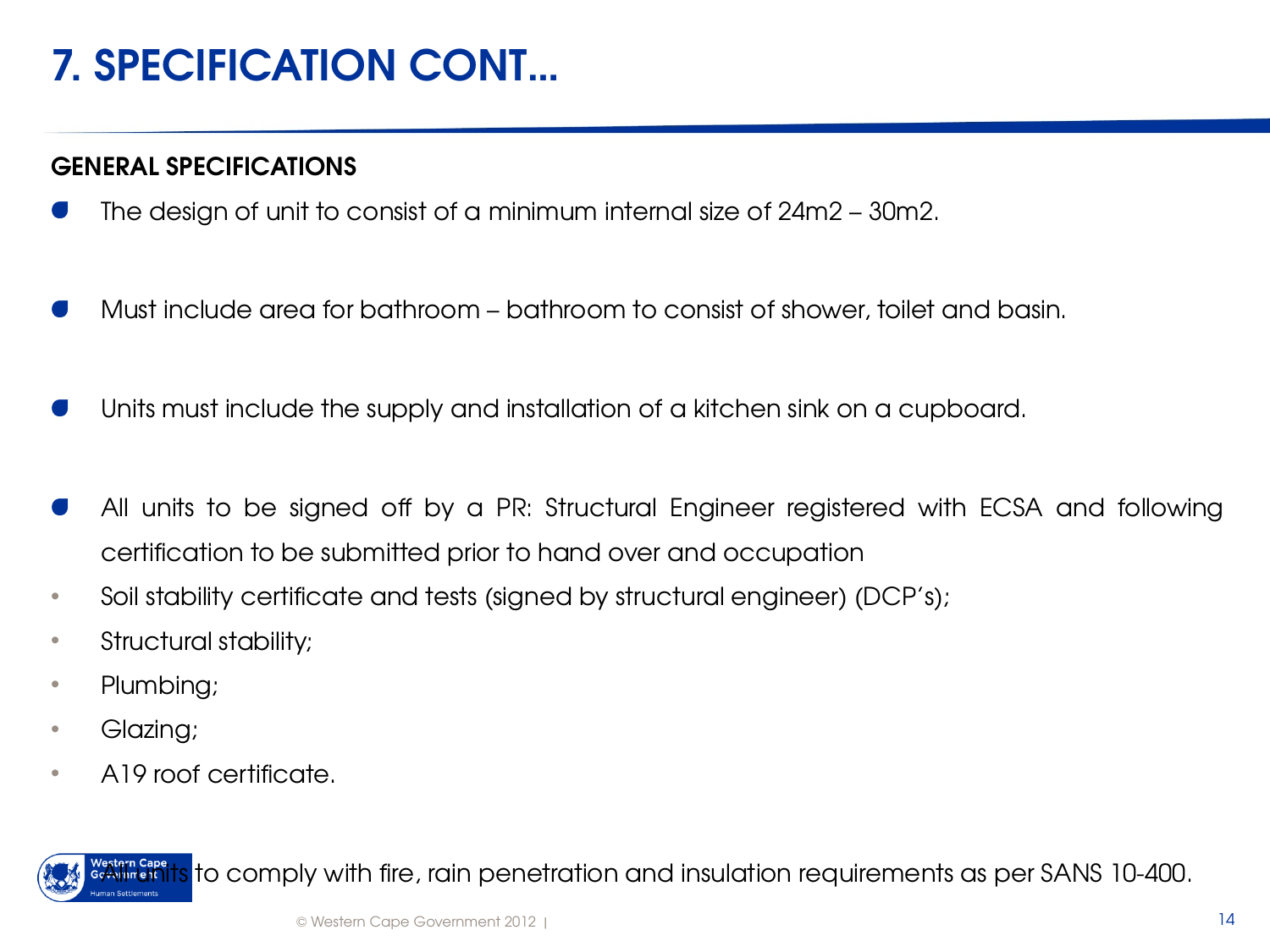

# 7. SPECIFICATION CONT…
GENERAL SPECIFICATIONS
The design of unit to consist of a minimum internal size of 24m2 – 30m2.

Must include area for bathroom – bathroom to consist of shower, toilet and basin.

Units must include the supply and installation of a kitchen sink on a cupboard.

All units to be signed off by a PR: Structural Engineer registered with ECSA and following certification to be submitted prior to hand over and occupation
Soil stability certificate and tests (signed by structural engineer) (DCP’s);
Structural stability;
Plumbing;
Glazing;
A19 roof certificate.

All units to comply with fire, rain penetration and insulation requirements as per SANS 10-400.

14